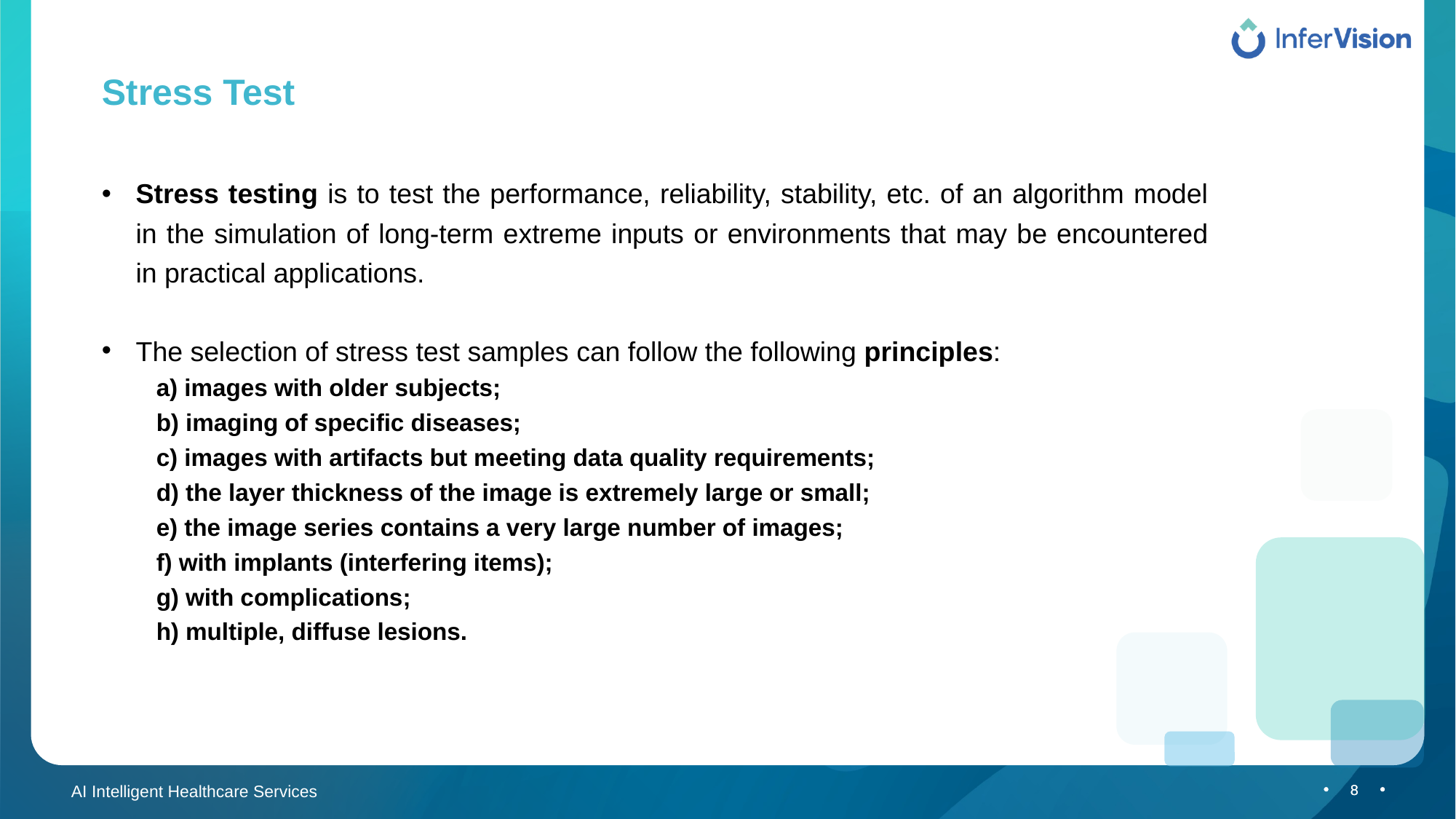

Stress Test
Stress testing is to test the performance, reliability, stability, etc. of an algorithm model in the simulation of long-term extreme inputs or environments that may be encountered in practical applications.

The selection of stress test samples can follow the following principles:
a) images with older subjects;
b) imaging of specific diseases;
c) images with artifacts but meeting data quality requirements;
d) the layer thickness of the image is extremely large or small;
e) the image series contains a very large number of images;
f) with implants (interfering items);
g) with complications;
h) multiple, diffuse lesions.